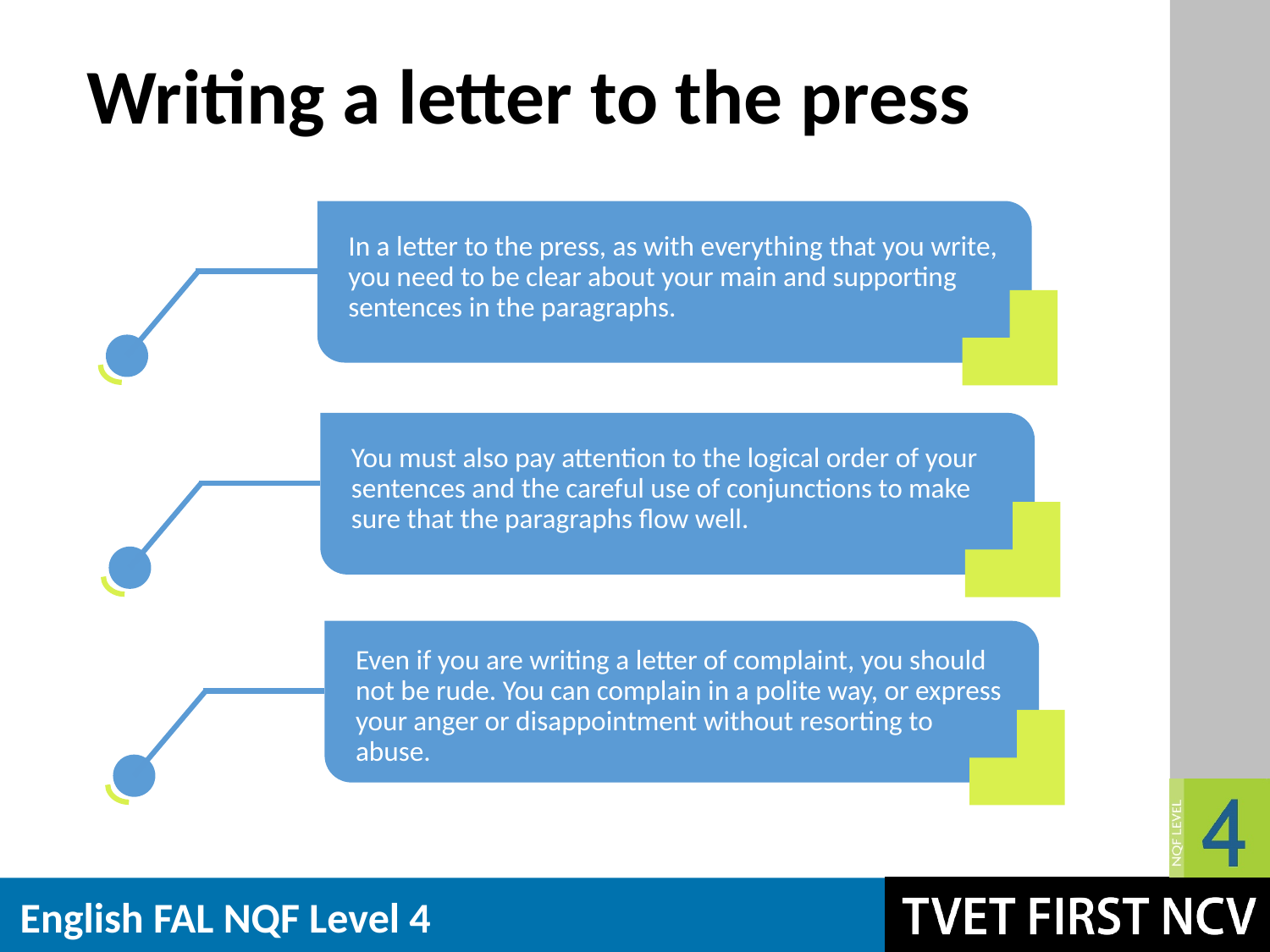

# Writing a letter to the press

In a letter to the press, as with everything that you write, you need to be clear about your main and supporting sentences in the paragraphs.

You must also pay attention to the logical order of your sentences and the careful use of conjunctions to make sure that the paragraphs flow well.

Even if you are writing a letter of complaint, you should not be rude. You can complain in a polite way, or express your anger or disappointment without resorting to abuse.